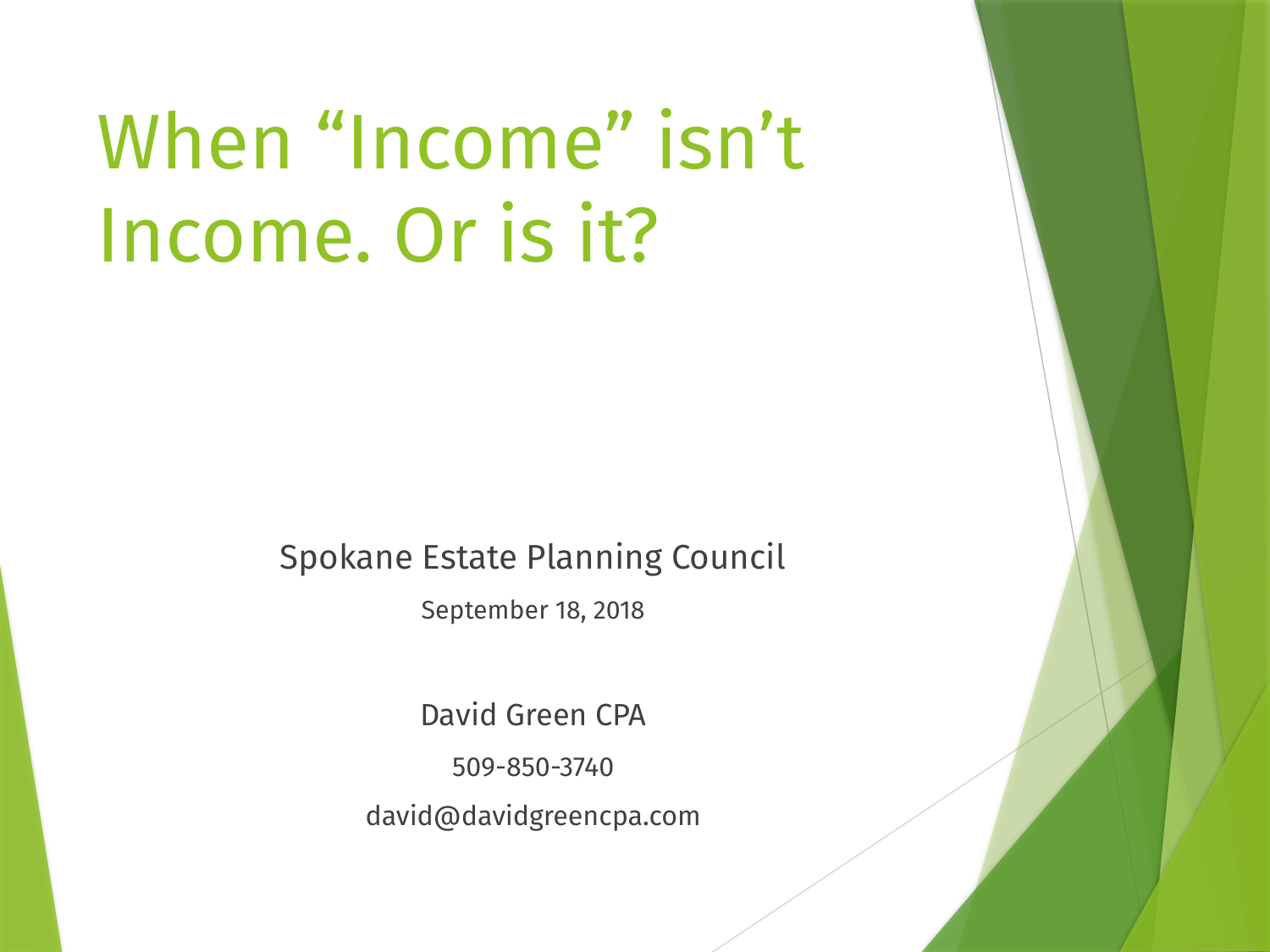

# When “Income” isn’t Income. Or is it?

Spokane Estate Planning Council
September 18, 2018

David Green CPA
509-850-3740
david@davidgreencpa.com